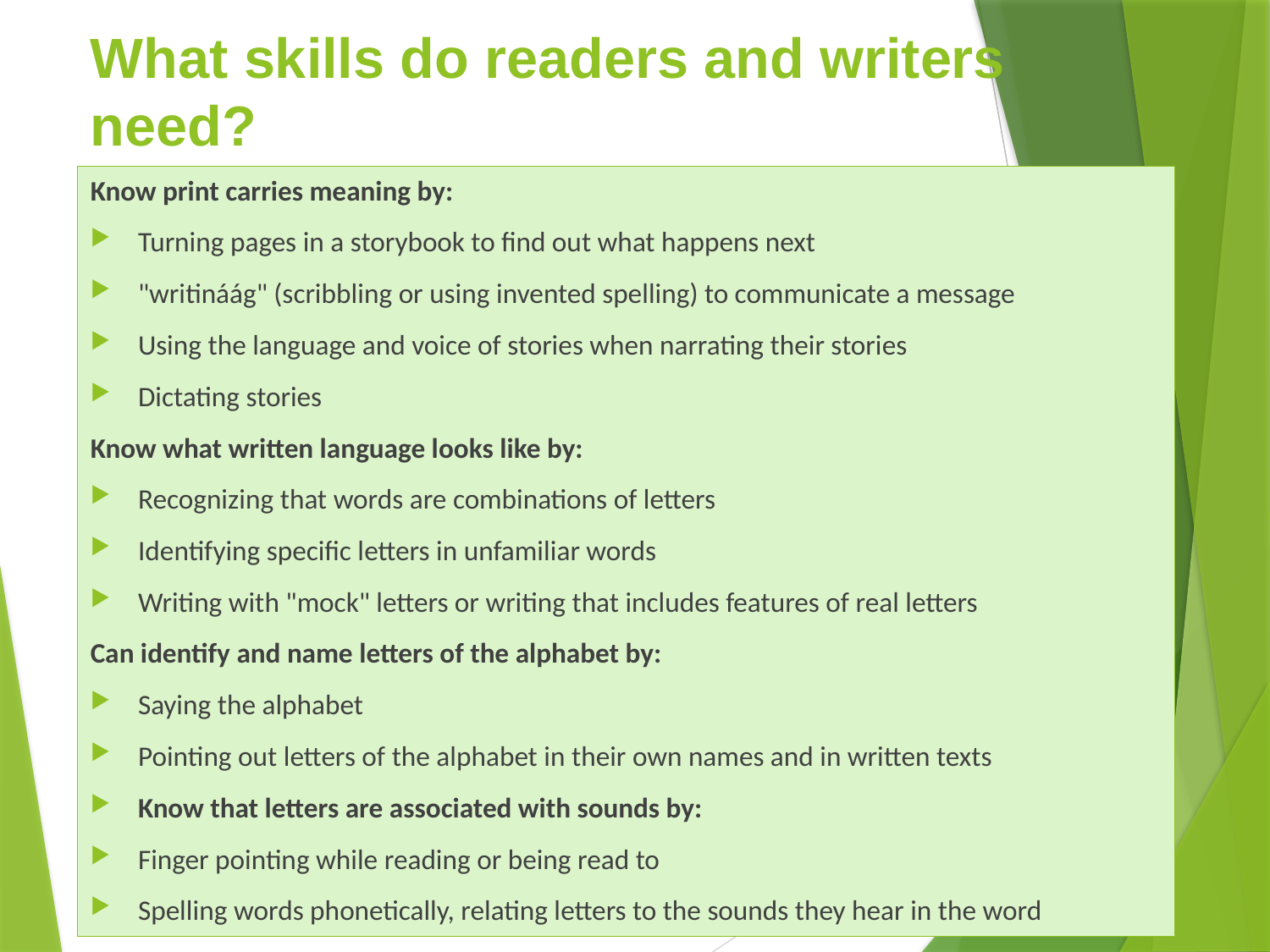

# What skills do readers and writers need?
Know print carries meaning by:
Turning pages in a storybook to find out what happens next
"writináág" (scribbling or using invented spelling) to communicate a message
Using the language and voice of stories when narrating their stories
Dictating stories
Know what written language looks like by:
Recognizing that words are combinations of letters
Identifying specific letters in unfamiliar words
Writing with "mock" letters or writing that includes features of real letters
Can identify and name letters of the alphabet by:
Saying the alphabet
Pointing out letters of the alphabet in their own names and in written texts
Know that letters are associated with sounds by:
Finger pointing while reading or being read to
Spelling words phonetically, relating letters to the sounds they hear in the word